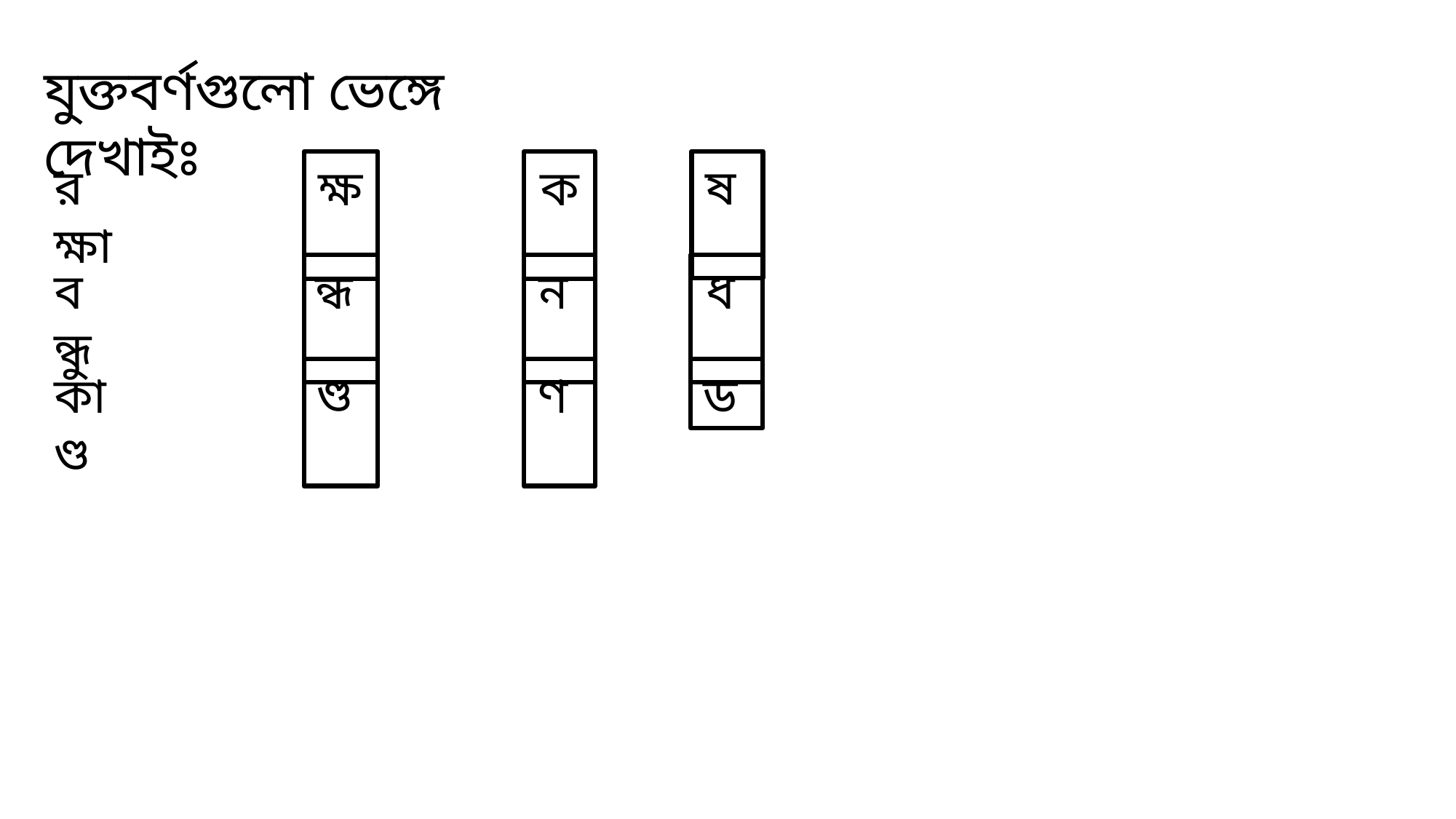

যুক্তবর্ণগুলো ভেঙ্গে দেখাইঃ
রক্ষা
ষ
ক
ক্ষ
ধ
বন্ধু
ন
ন্ধ
কাণ্ড
ণ্ড
ণ
ড